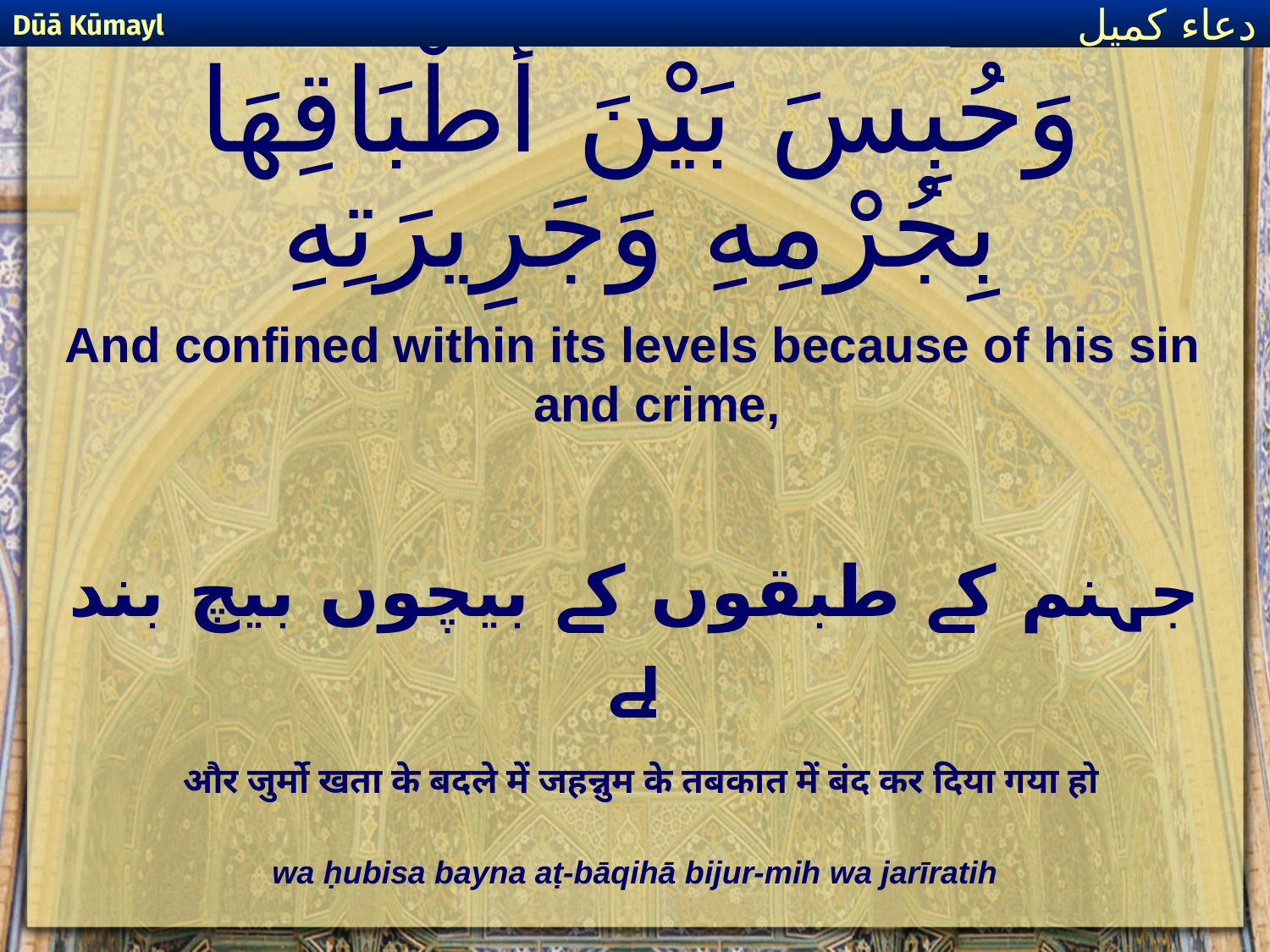

Dūā Kūmayl
دعاء كميل
# وَحُبِسَ بَيْنَ أَطْبَاقِهَا بِجُرْمِهِ وَجَرِيرَتِهِ
And confined within its levels because of his sin and crime,
جہنم کے طبقوں کے بیچوں بیچ بند ہے
और जुर्मो खता के बदले में जहन्नुम के तबकात में बंद कर दिया गया हो
wa ḥubisa bayna aṭ-bāqihā bijur-mih wa jarīratih